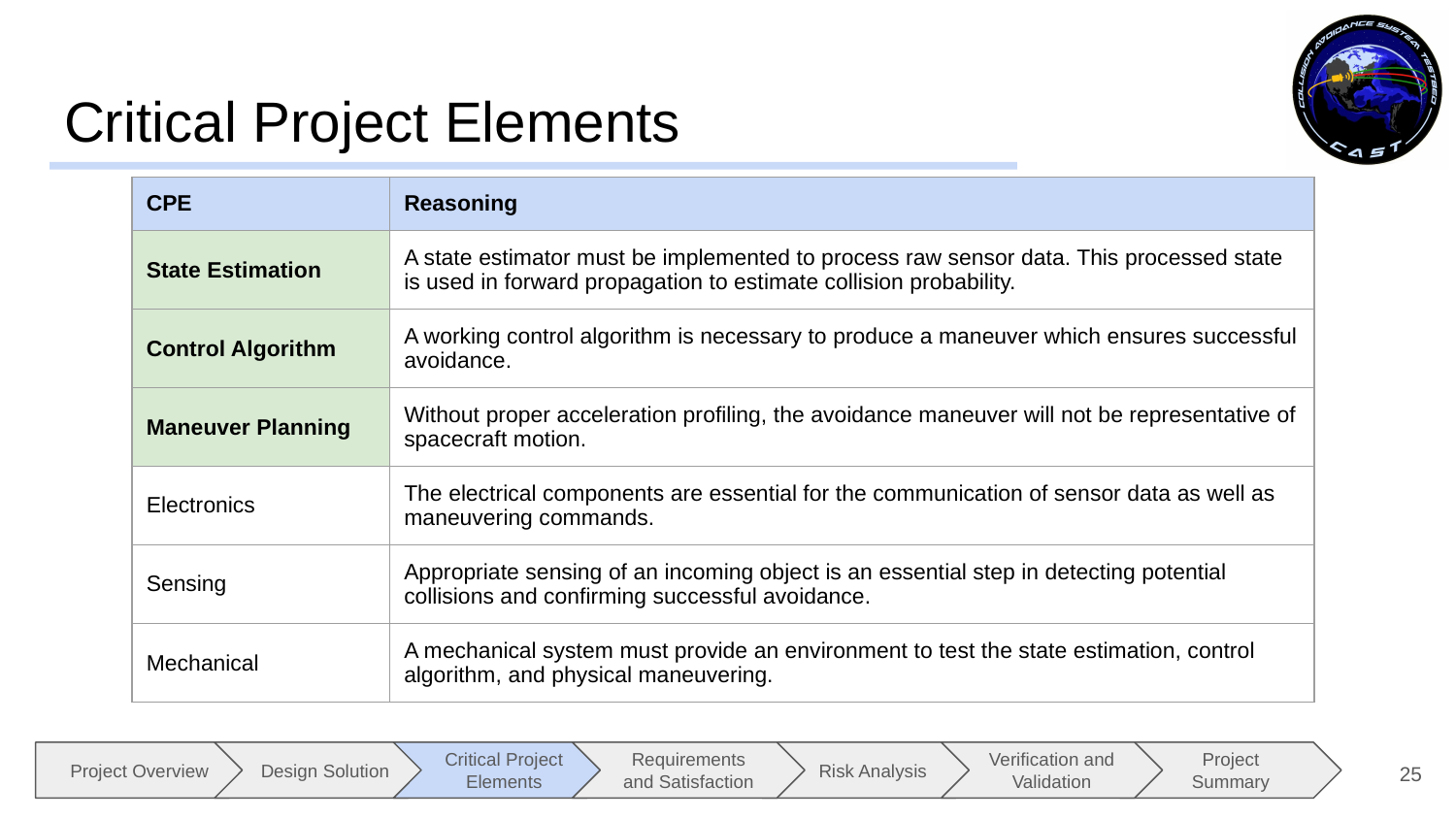

# Critical Project Elements
| CPE | Reasoning |
| --- | --- |
| State Estimation | A state estimator must be implemented to process raw sensor data. This processed state is used in forward propagation to estimate collision probability. |
| Control Algorithm | A working control algorithm is necessary to produce a maneuver which ensures successful avoidance. |
| Maneuver Planning | Without proper acceleration profiling, the avoidance maneuver will not be representative of spacecraft motion. |
| Electronics | The electrical components are essential for the communication of sensor data as well as maneuvering commands. |
| Sensing | Appropriate sensing of an incoming object is an essential step in detecting potential collisions and confirming successful avoidance. |
| Mechanical | A mechanical system must provide an environment to test the state estimation, control algorithm, and physical maneuvering. |
25